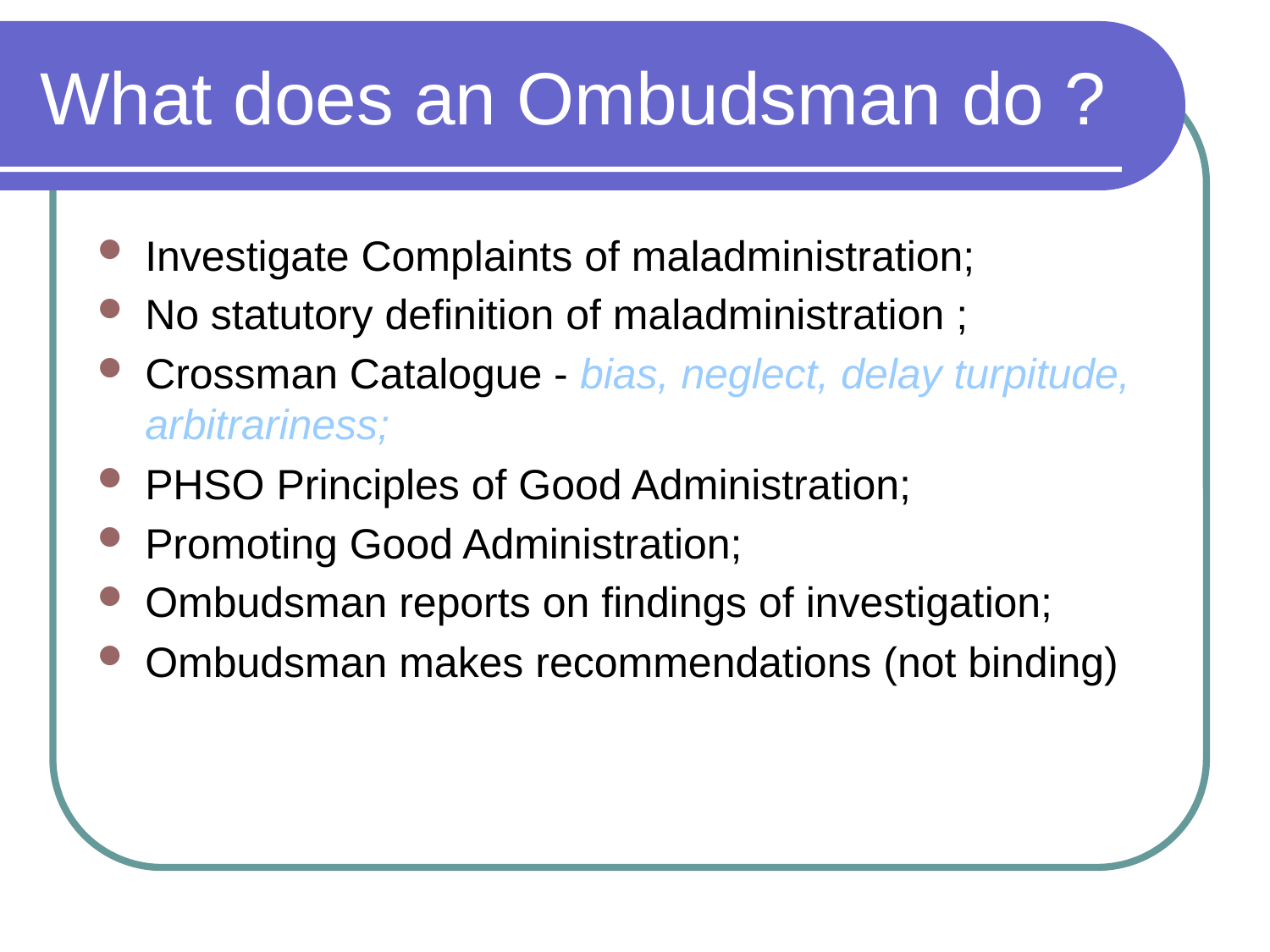

What does an Ombudsman do ?
Investigate Complaints of maladministration;
No statutory definition of maladministration ;
Crossman Catalogue - bias, neglect, delay turpitude, arbitrariness;
PHSO Principles of Good Administration;
Promoting Good Administration;
Ombudsman reports on findings of investigation;
Ombudsman makes recommendations (not binding)